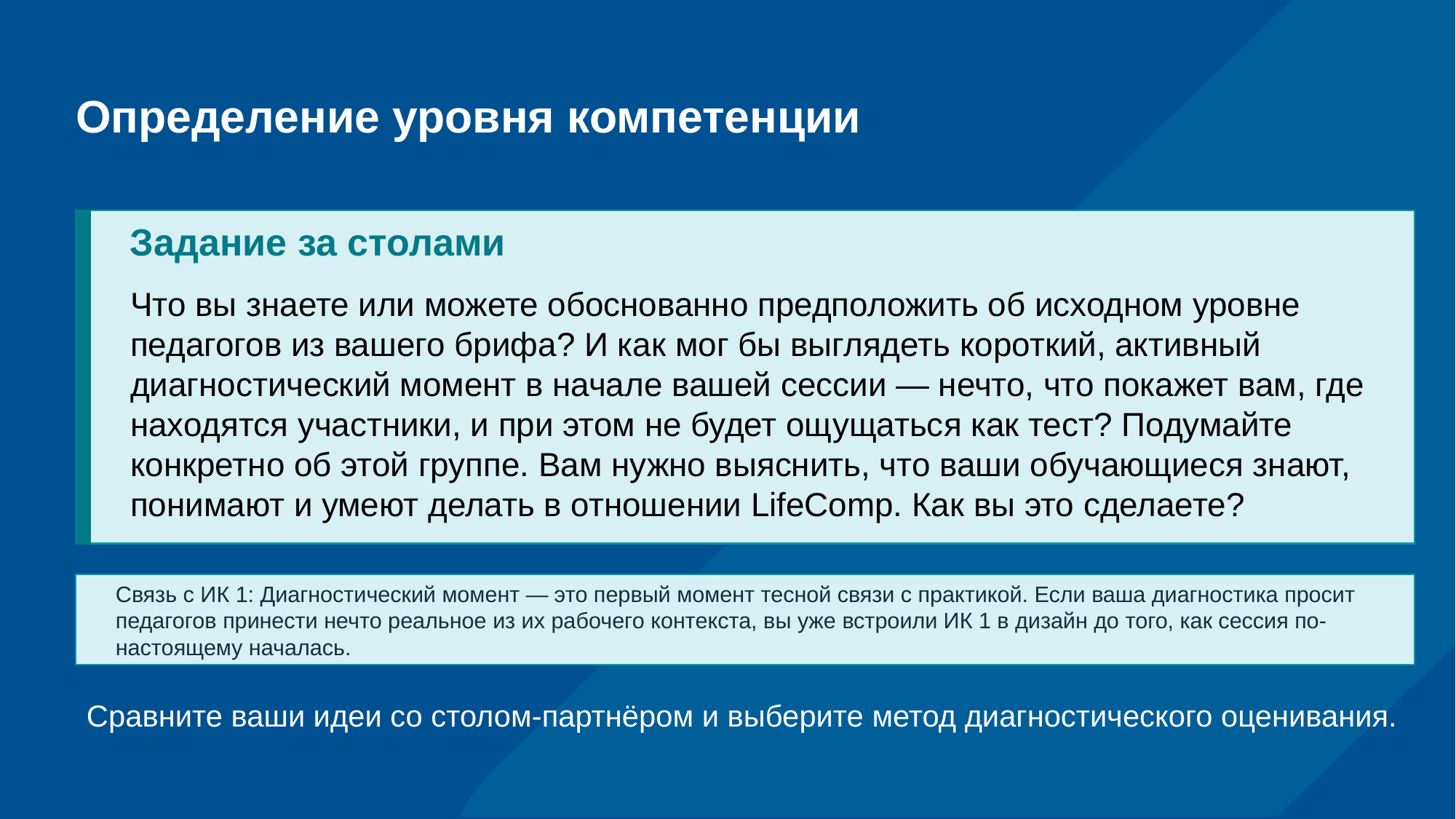

# Определение уровня компетенции

Задание за столами
Что вы знаете или можете обоснованно предположить об исходном уровне педагогов из вашего брифа? И как мог бы выглядеть короткий, активный диагностический момент в начале вашей сессии — нечто, что покажет вам, где находятся участники, и при этом не будет ощущаться как тест? Подумайте конкретно об этой группе. Вам нужно выяснить, что ваши обучающиеся знают, понимают и умеют делать в отношении LifeComp. Как вы это сделаете?

Связь с ИК 1: Диагностический момент — это первый момент тесной связи с практикой. Если ваша диагностика просит педагогов принести нечто реальное из их рабочего контекста, вы уже встроили ИК 1 в дизайн до того, как сессия по-настоящему началась.
Сравните ваши идеи со столом-партнёром и выберите метод диагностического оценивания.